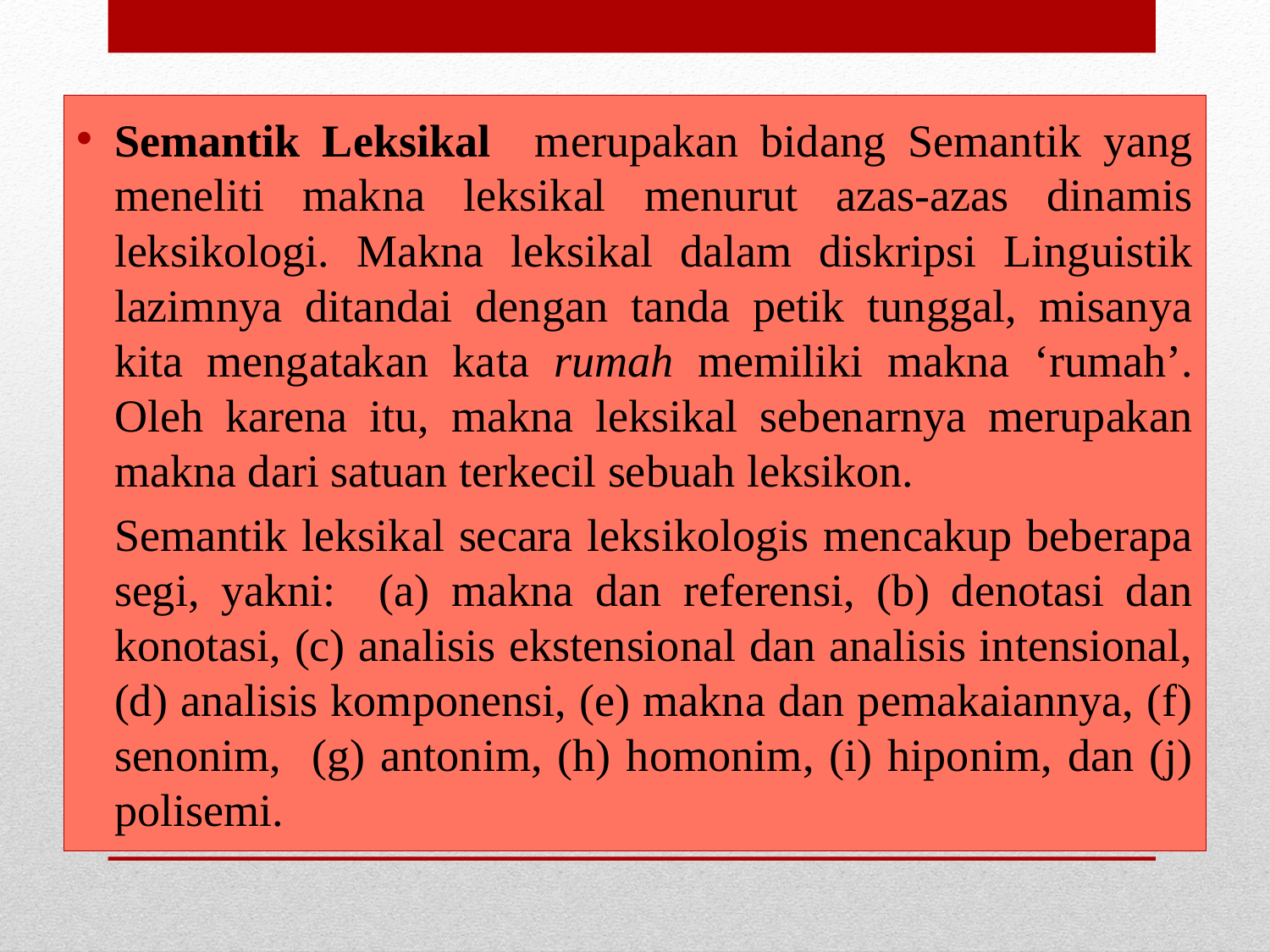

Semantik Leksikal  merupakan bidang Semantik yang meneliti makna leksikal menurut azas-azas dinamis leksikologi. Makna leksikal dalam diskripsi Linguistik lazimnya ditandai dengan tanda petik tunggal, misanya kita mengatakan kata rumah memiliki makna ‘rumah’. Oleh karena itu, makna leksikal sebenarnya merupakan makna dari satuan terkecil sebuah leksikon.
	Semantik leksikal secara leksikologis mencakup beberapa segi, yakni:  (a) makna dan referensi, (b) denotasi dan konotasi, (c) analisis ekstensional dan analisis intensional, (d) analisis komponensi, (e) makna dan pemakaiannya, (f) senonim,  (g) antonim, (h) homonim, (i) hiponim, dan (j) polisemi.